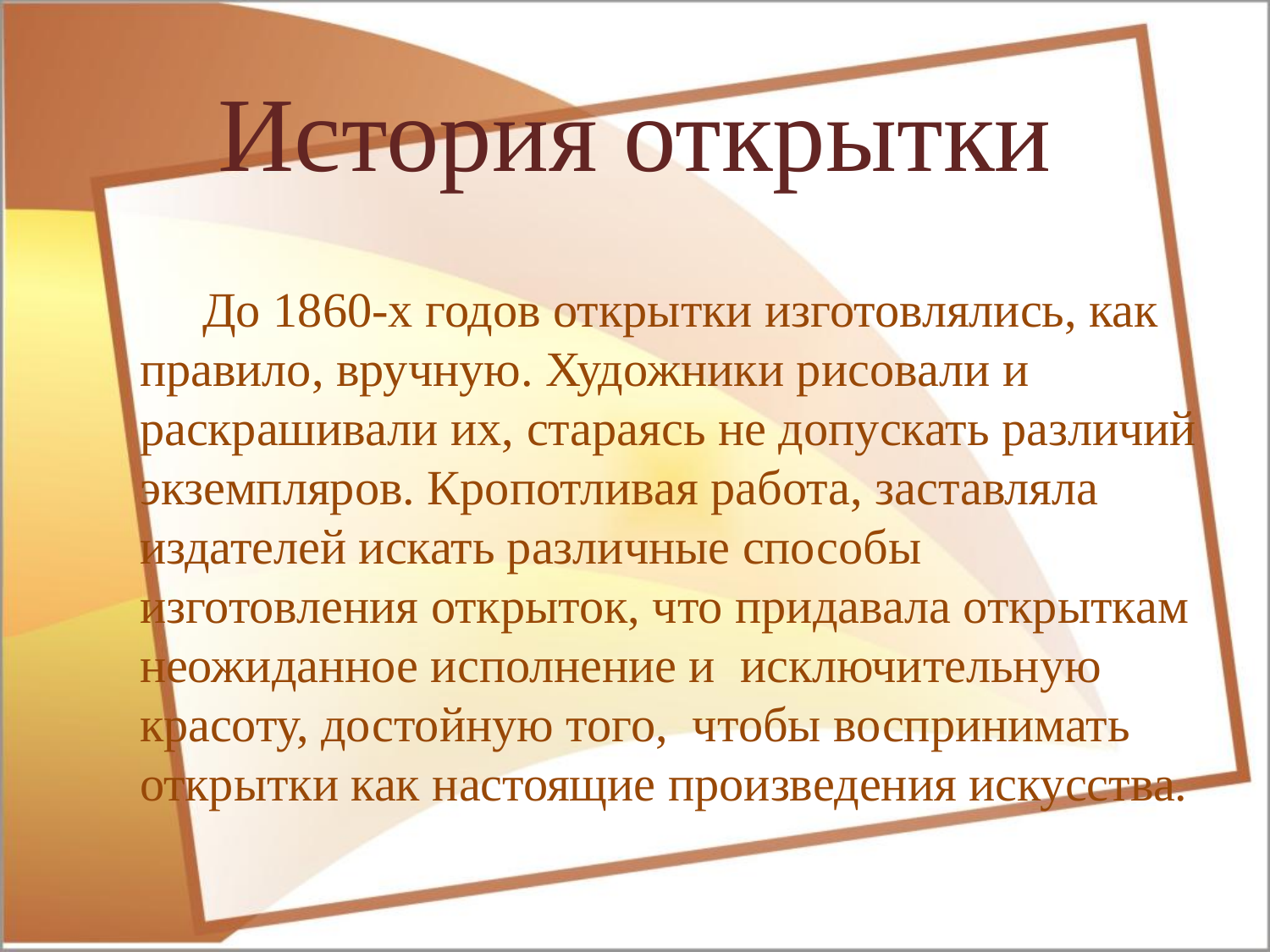

# История открытки

         До 1860-х годов открытки изготовлялись, как правило, вручную. Художники рисовали и раскрашивали их, стараясь не допускать различий экземпляров. Кропотливая работа, заставляла издателей искать различные способы изготовления открыток, что придавала открыткам неожиданное исполнение и  исключительную красоту, достойную того,  чтобы воспринимать открытки как настоящие произведения искусства.